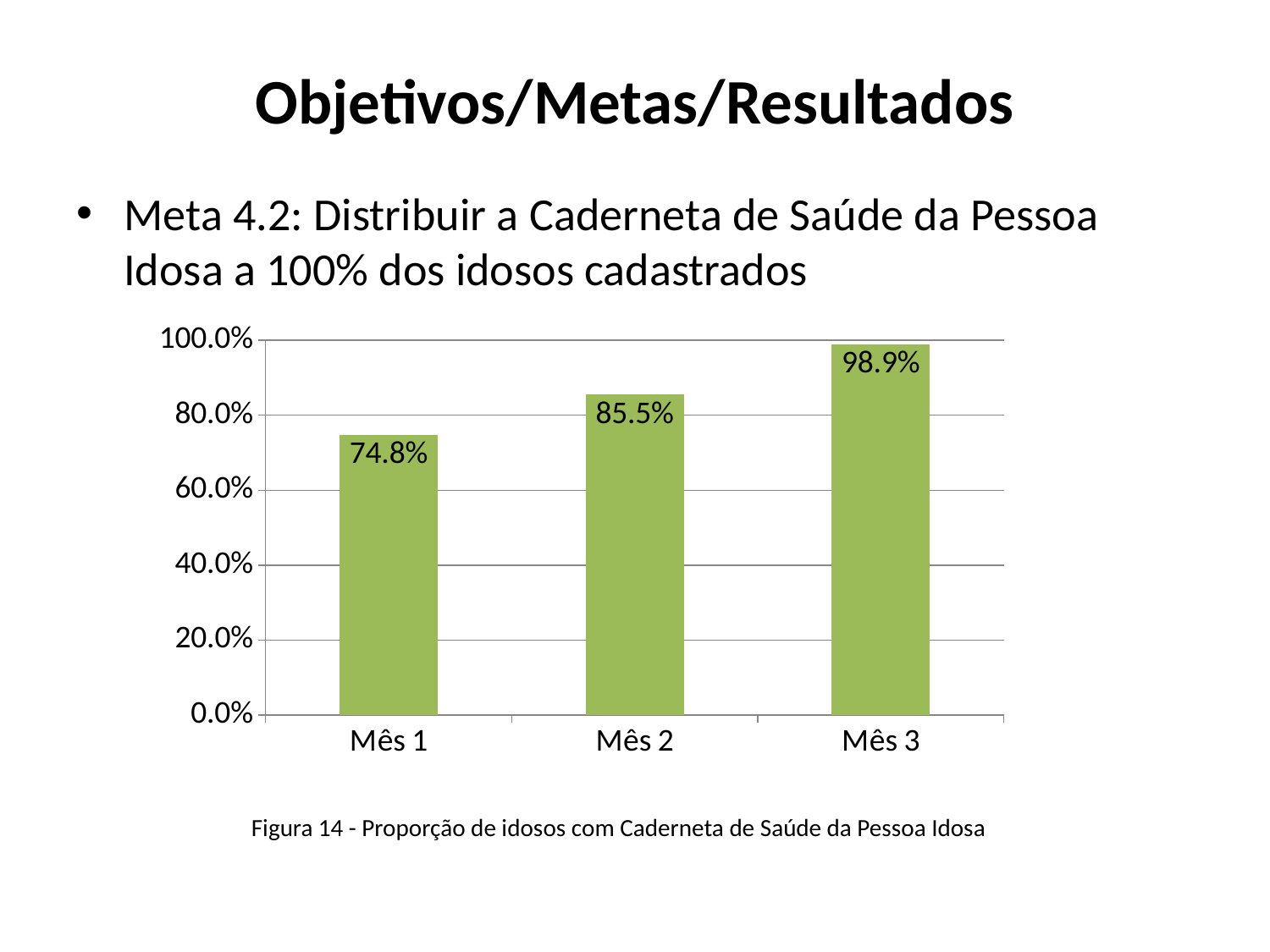

# Objetivos/Metas/Resultados
Meta 4.2: Distribuir a Caderneta de Saúde da Pessoa Idosa a 100% dos idosos cadastrados

### Chart

| Category | Proporção de idosos com Caderneta de Saúde da Pessoa Idosa |
|---|---|
| Mês 1 | 0.7478260869565218 |
| Mês 2 | 0.8550724637681166 |
| Mês 3 | 0.9894366197183083 |
 Figura 14 - Proporção de idosos com Caderneta de Saúde da Pessoa Idosa